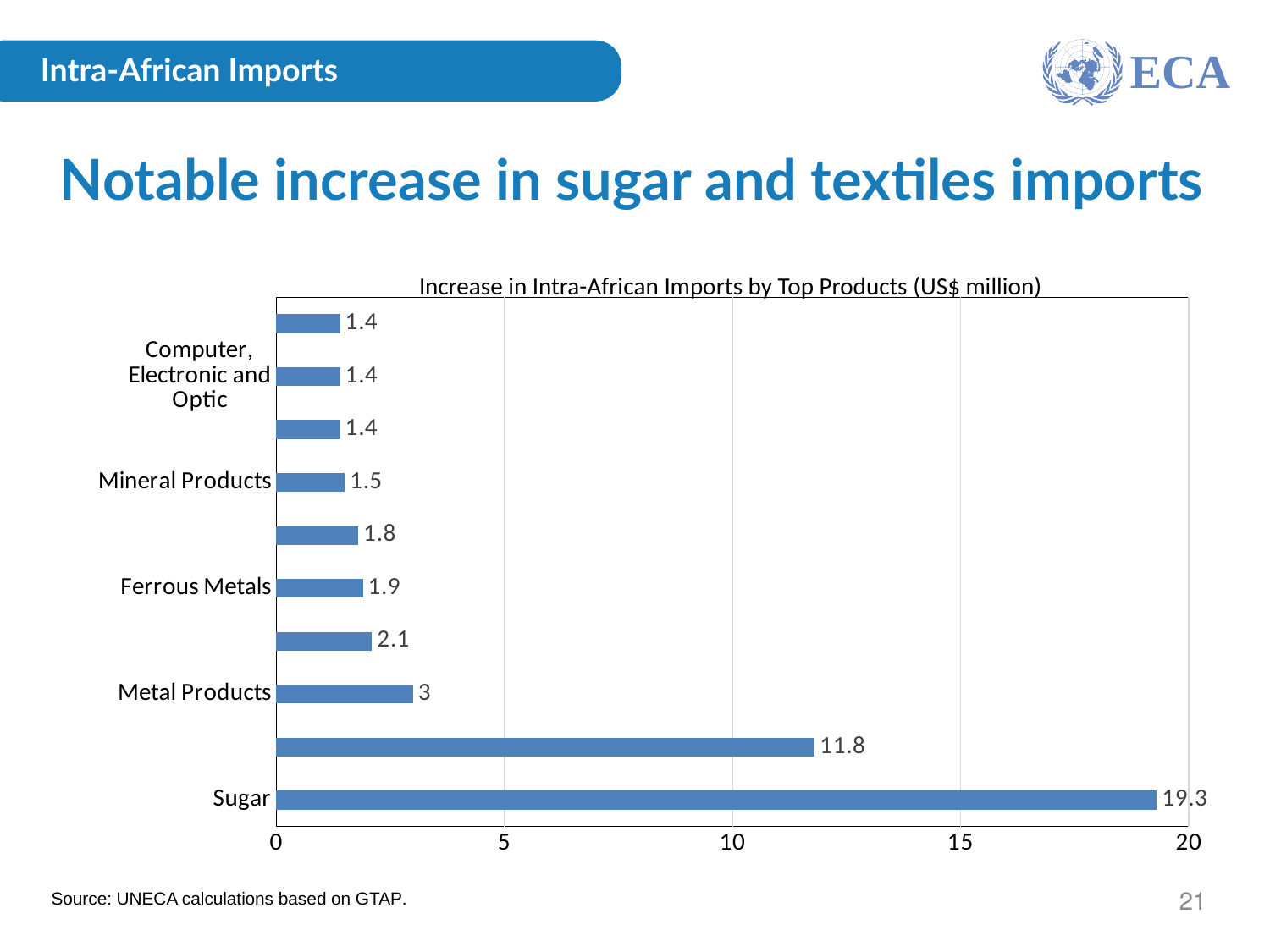

ECA
Intra-African Imports
Notable increase in sugar and textiles imports
Increase in Intra-African Imports by Top Products (US$ million)

### Chart

| Category | Increase in imports from Africa |
|---|---|
| Sugar | 19.3 |
| Textiles | 11.799999999999999 |
| Metal Products | 3.000000000000001 |
| Electrical Equipment | 2.1 |
| Ferrous Metals | 1.900000000000001 |
| Manufactures nec | 1.7999999999999998 |
| Mineral Products | 1.5000000000000004 |
| Machinery | 1.4000000000000004 |
| Computer, Electronic and Optic | 1.4 |
| Rubber and Plastic Products | 1.4 |
UNECA.ORG
Source: UNECA calculations based on GTAP.
21